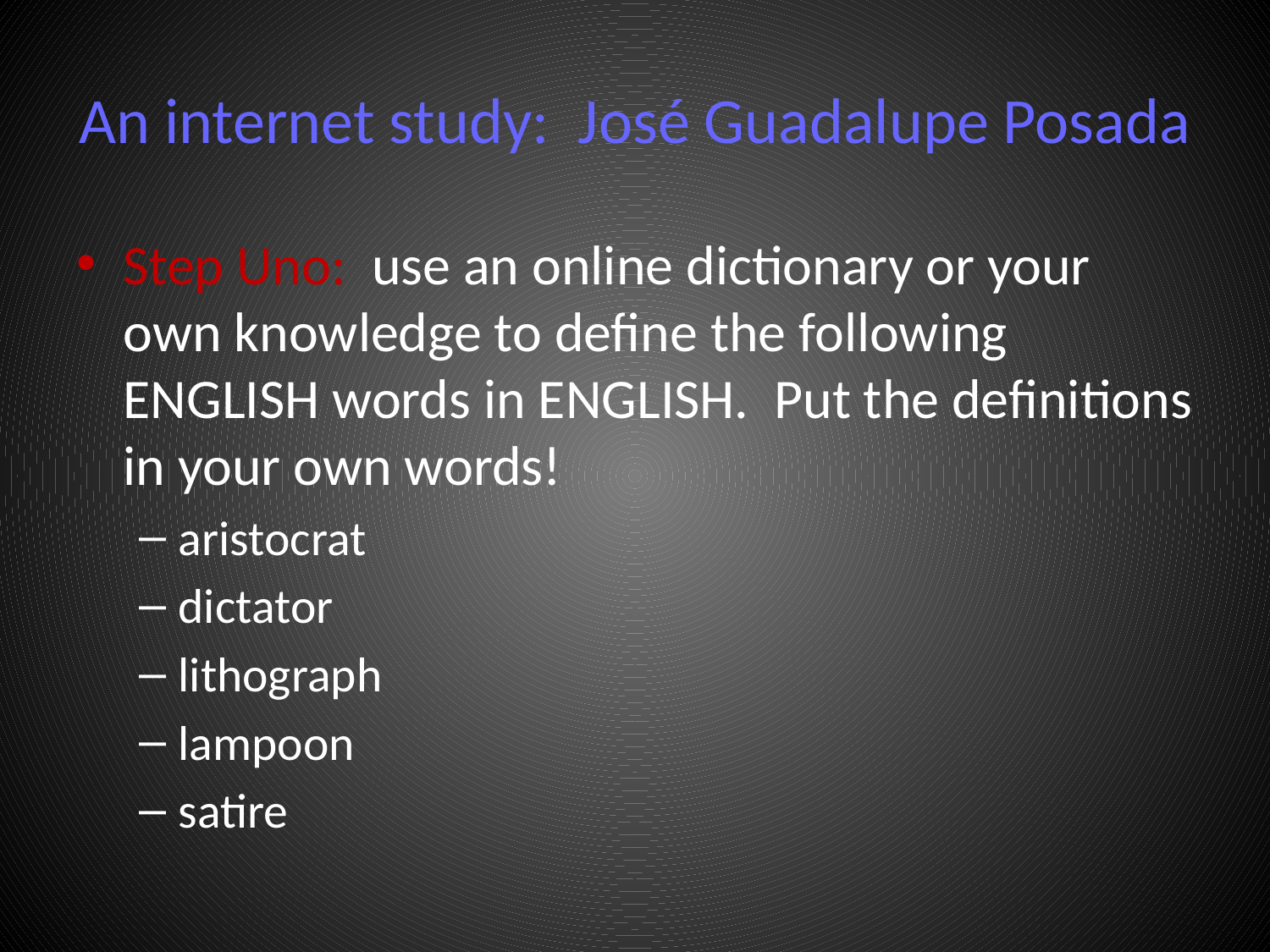

# An internet study:  José Guadalupe Posada
Step Uno:  use an online dictionary or your own knowledge to define the following ENGLISH words in ENGLISH.  Put the definitions in your own words!
aristocrat
dictator
lithograph
lampoon
satire